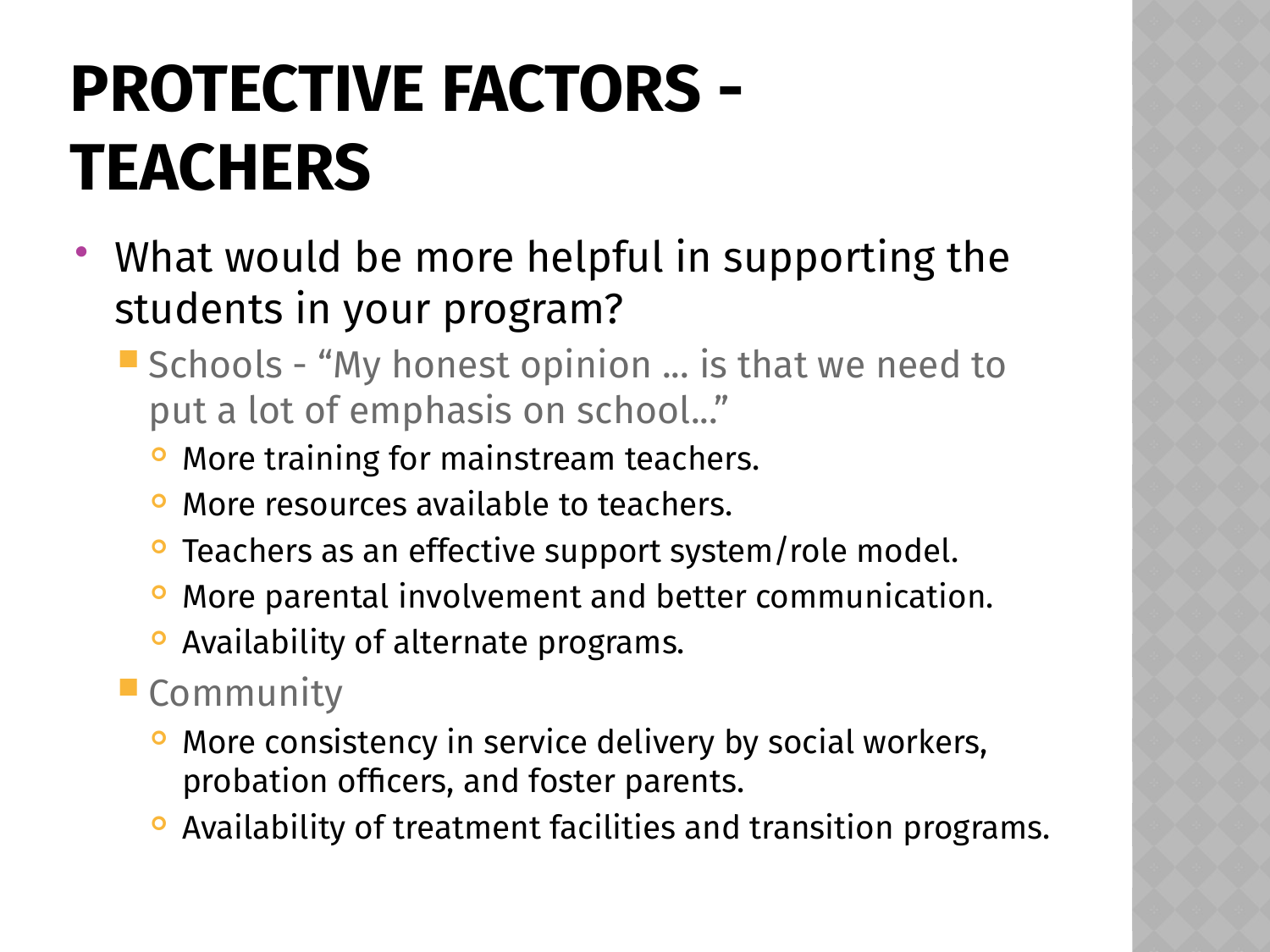

# Protective Factors - Teachers
What would be more helpful in supporting the students in your program?
Schools - “My honest opinion ... is that we need to put a lot of emphasis on school...”
More training for mainstream teachers.
More resources available to teachers.
Teachers as an effective support system/role model.
More parental involvement and better communication.
Availability of alternate programs.
Community
More consistency in service delivery by social workers, probation officers, and foster parents.
Availability of treatment facilities and transition programs.